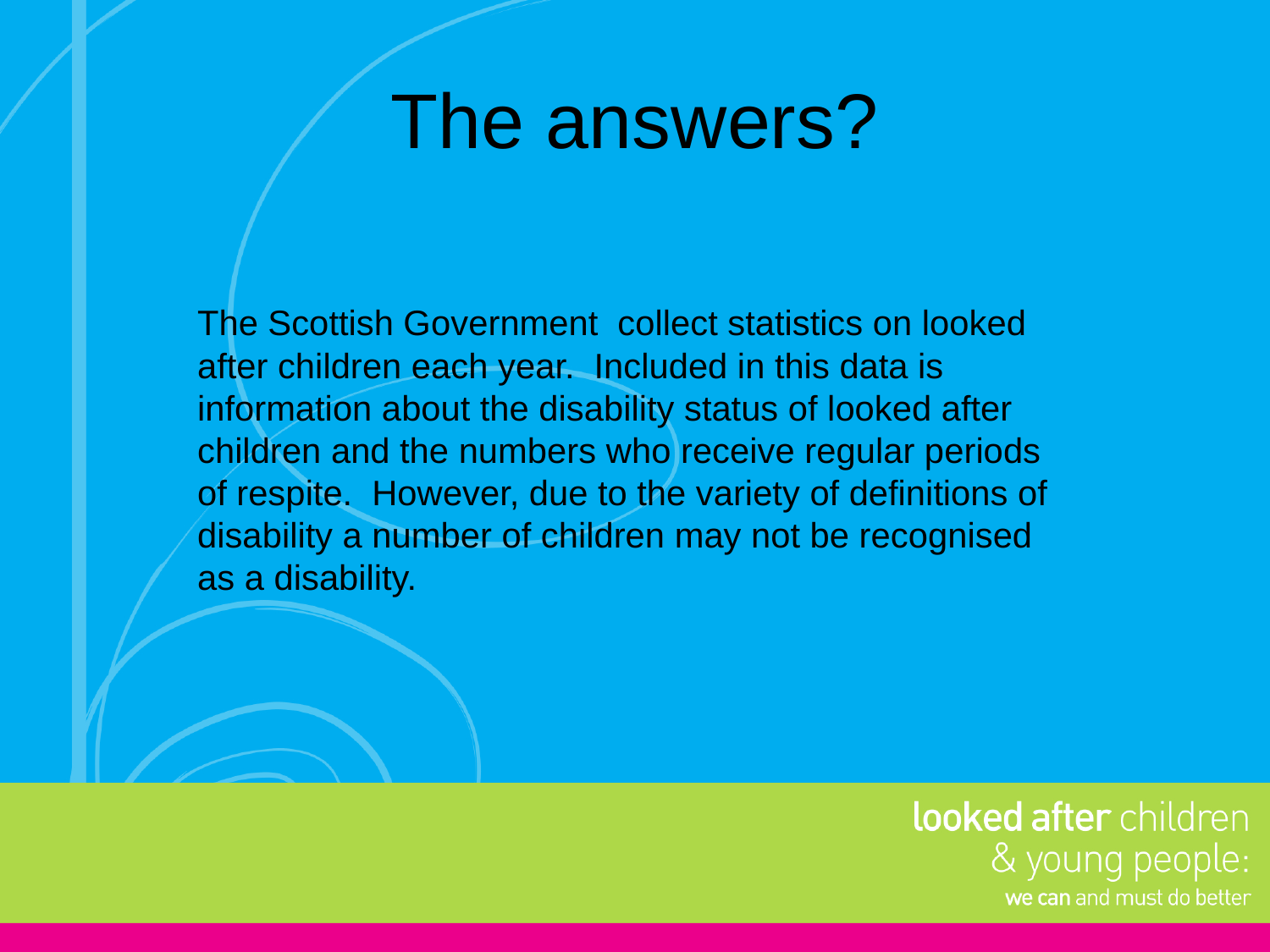

# The answers?
The Scottish Government  collect statistics on looked after children each year.  Included in this data is information about the disability status of looked after children and the numbers who receive regular periods of respite.  However, due to the variety of definitions of disability a number of children may not be recognised as a disability.